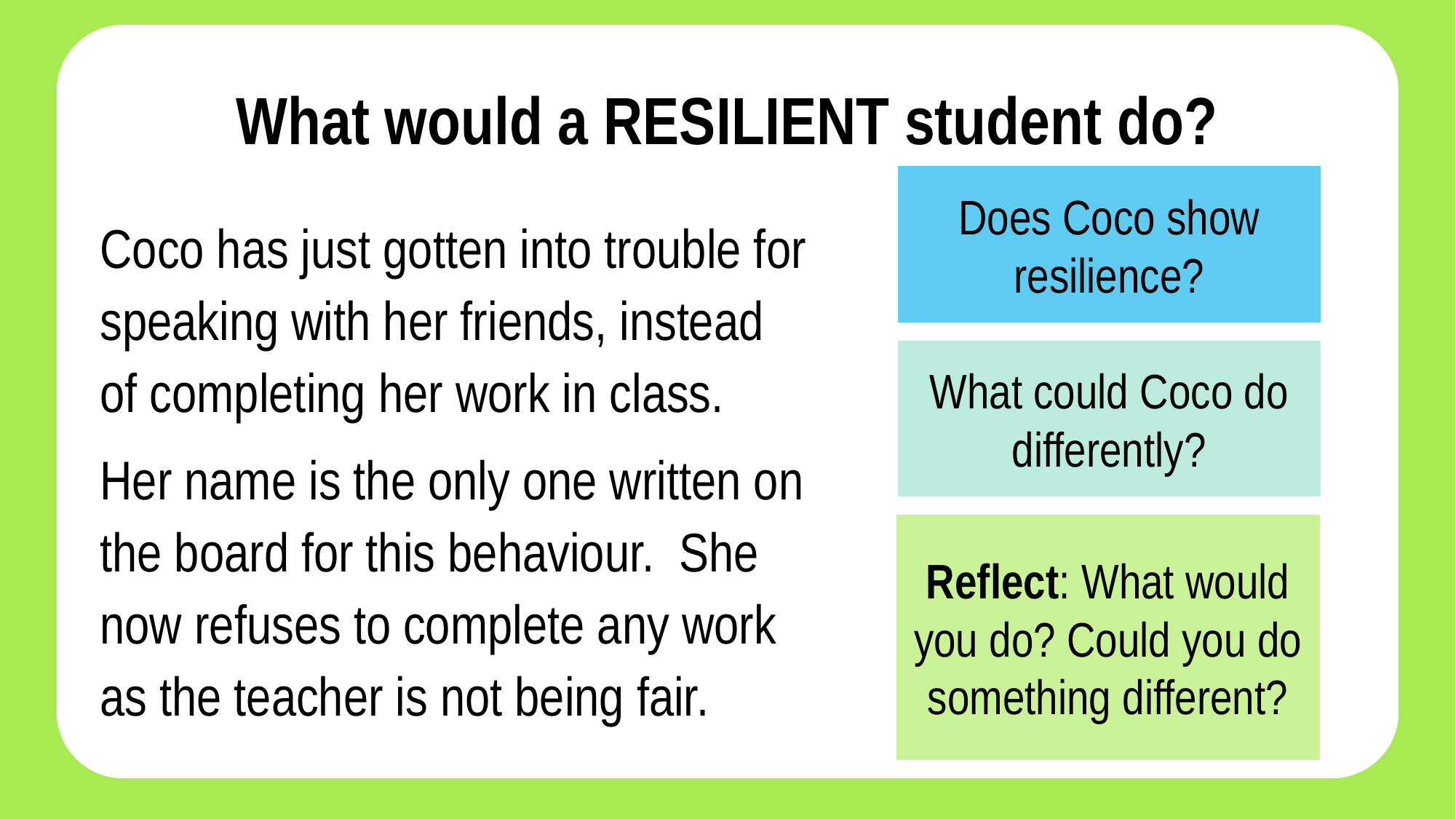

# What would a RESILIENT student do?
Does Coco show resilience?
Coco has just gotten into trouble for speaking with her friends, instead of completing her work in class.
Her name is the only one written on the board for this behaviour.  She now refuses to complete any work as the teacher is not being fair.

What could Coco do differently?
Reflect: What would you do? Could you do something different?